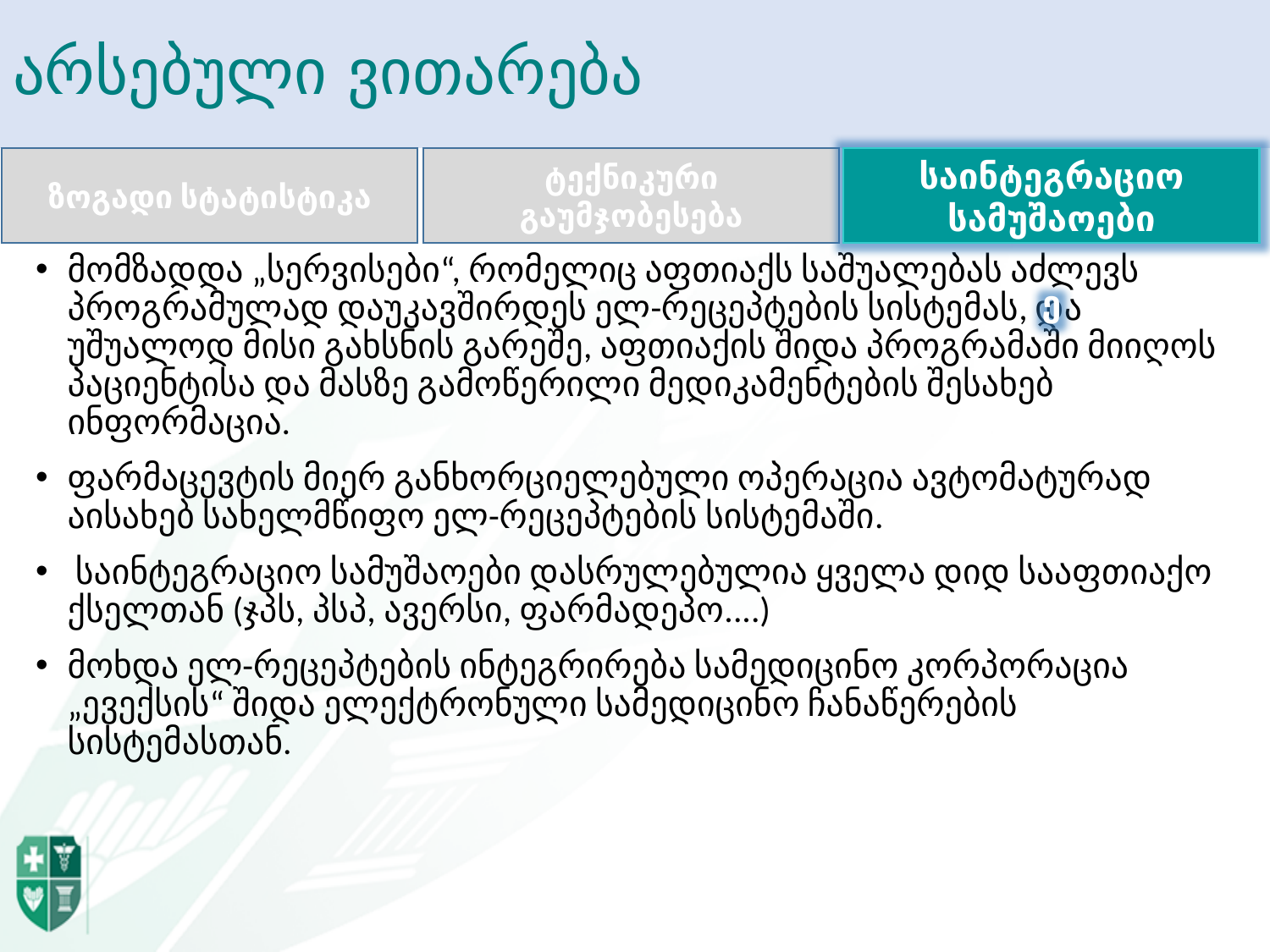

# არსებული ვითარება
ზოგადი სტატისტიკა

ტექნიკური გაუმჯობესება

საინტეგრაციო სამუშაოები

ე
მომზადდა „სერვისები“, რომელიც აფთიაქს საშუალებას აძლევს პროგრამულად დაუკავშირდეს ელ-რეცეპტების სისტემას, და უშუალოდ მისი გახსნის გარეშე, აფთიაქის შიდა პროგრამაში მიიღოს პაციენტისა და მასზე გამოწერილი მედიკამენტების შესახებ ინფორმაცია.
ფარმაცევტის მიერ განხორციელებული ოპერაცია ავტომატურად აისახებ სახელმწიფო ელ-რეცეპტების სისტემაში.
 საინტეგრაციო სამუშაოები დასრულებულია ყველა დიდ სააფთიაქო ქსელთან (ჯპს, პსპ, ავერსი, ფარმადეპო....)
მოხდა ელ-რეცეპტების ინტეგრირება სამედიცინო კორპორაცია „ევექსის“ შიდა ელექტრონული სამედიცინო ჩანაწერების სისტემასთან.